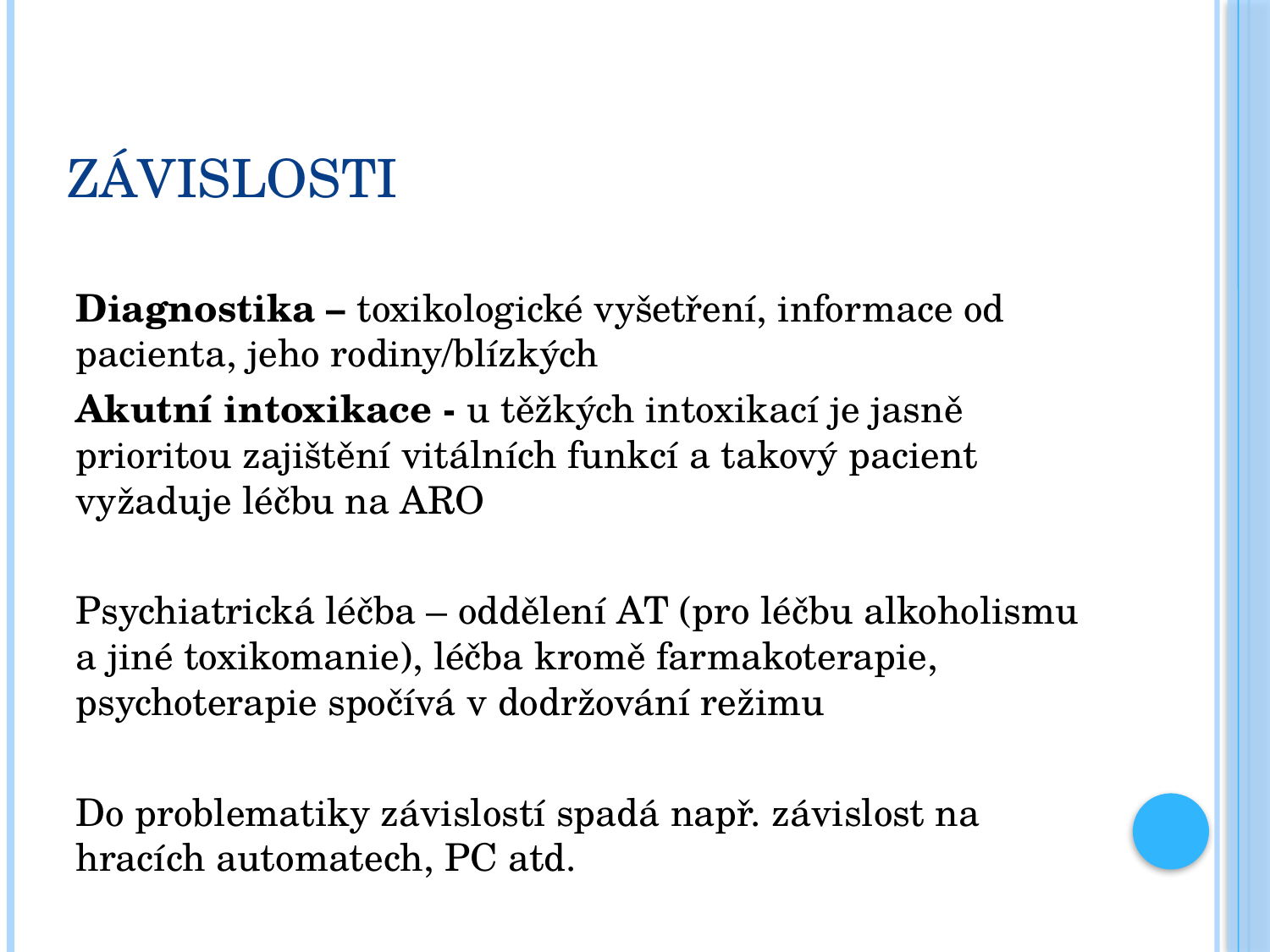

# závislosti

Diagnostika – toxikologické vyšetření, informace od pacienta, jeho rodiny/blízkých
Akutní intoxikace - u těžkých intoxikací je jasně prioritou zajištění vitálních funkcí a takový pacient vyžaduje léčbu na ARO

Psychiatrická léčba – oddělení AT (pro léčbu alkoholismu a jiné toxikomanie), léčba kromě farmakoterapie, psychoterapie spočívá v dodržování režimu

Do problematiky závislostí spadá např. závislost na hracích automatech, PC atd.